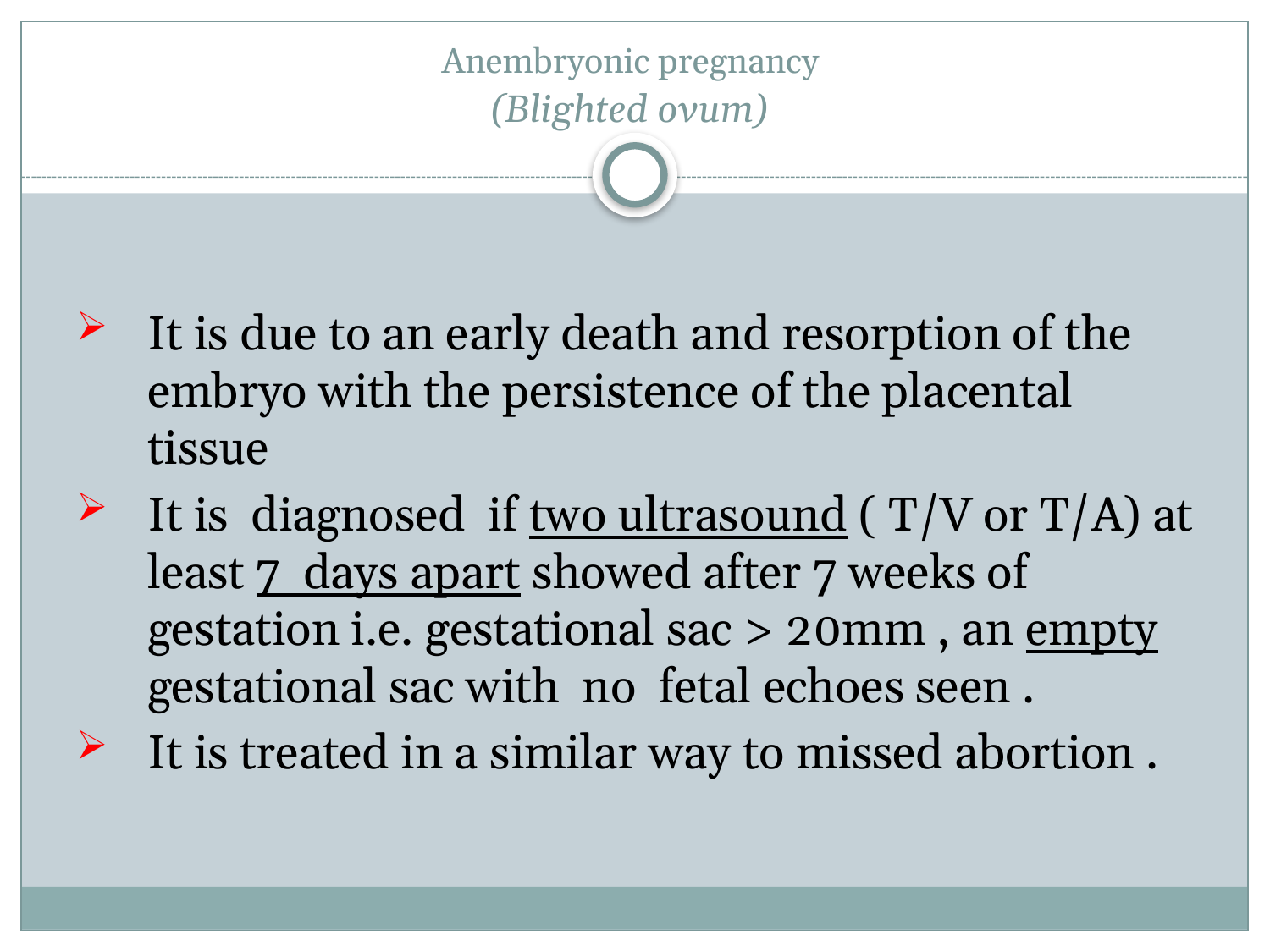

# Anembryonic pregnancy (Blighted ovum)
It is due to an early death and resorption of the embryo with the persistence of the placental tissue
It is  diagnosed  if two ultrasound ( T/V or T/A) at least 7  days apart showed after 7 weeks of  gestation i.e. gestational sac > 20mm , an empty gestational sac with  no  fetal echoes seen .
It is treated in a similar way to missed abortion .